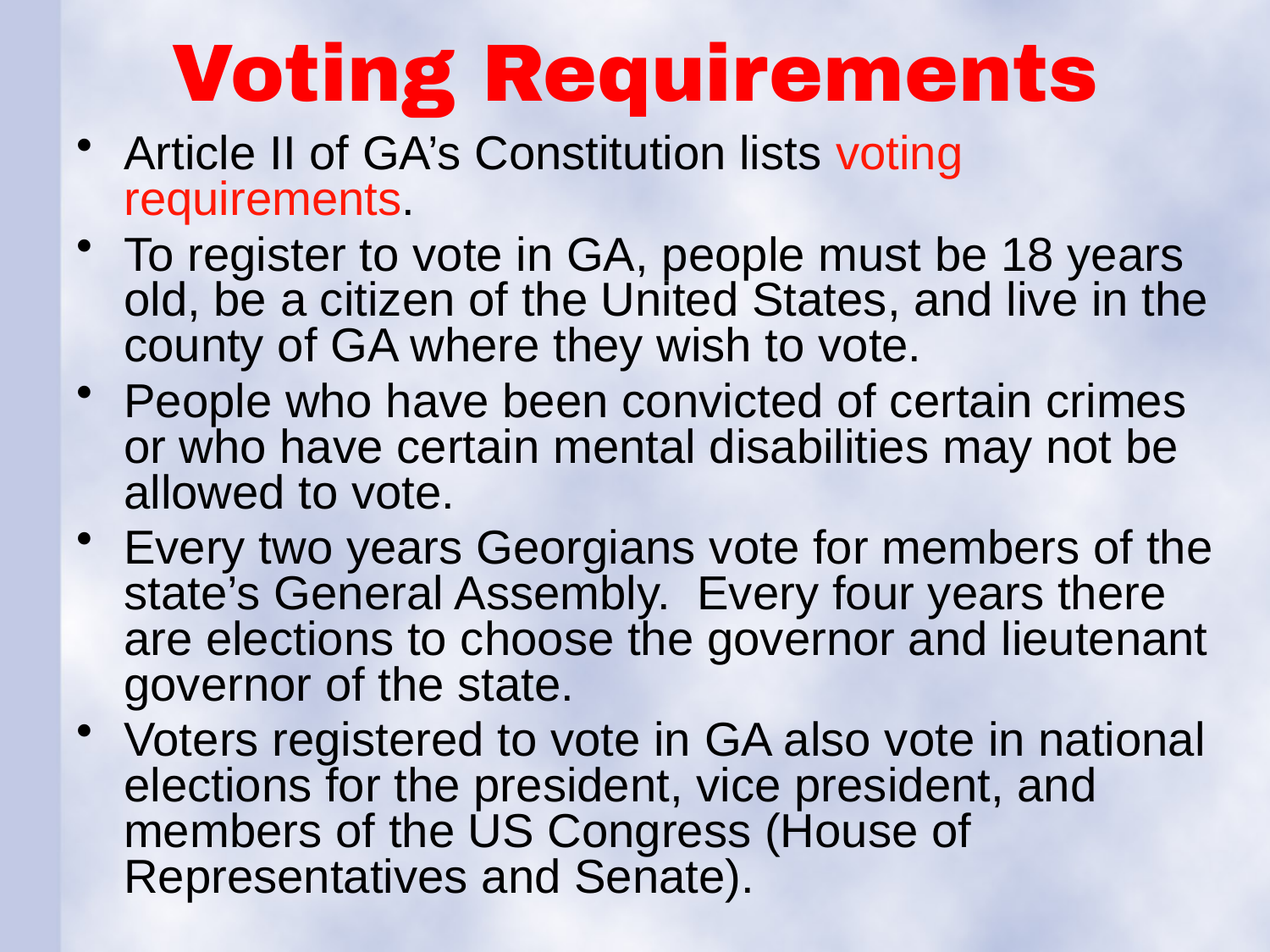

# Voting Requirements
Article II of GA’s Constitution lists voting requirements.
To register to vote in GA, people must be 18 years old, be a citizen of the United States, and live in the county of GA where they wish to vote.
People who have been convicted of certain crimes or who have certain mental disabilities may not be allowed to vote.
Every two years Georgians vote for members of the state’s General Assembly.  Every four years there are elections to choose the governor and lieutenant governor of the state.
Voters registered to vote in GA also vote in national elections for the president, vice president, and members of the US Congress (House of Representatives and Senate).